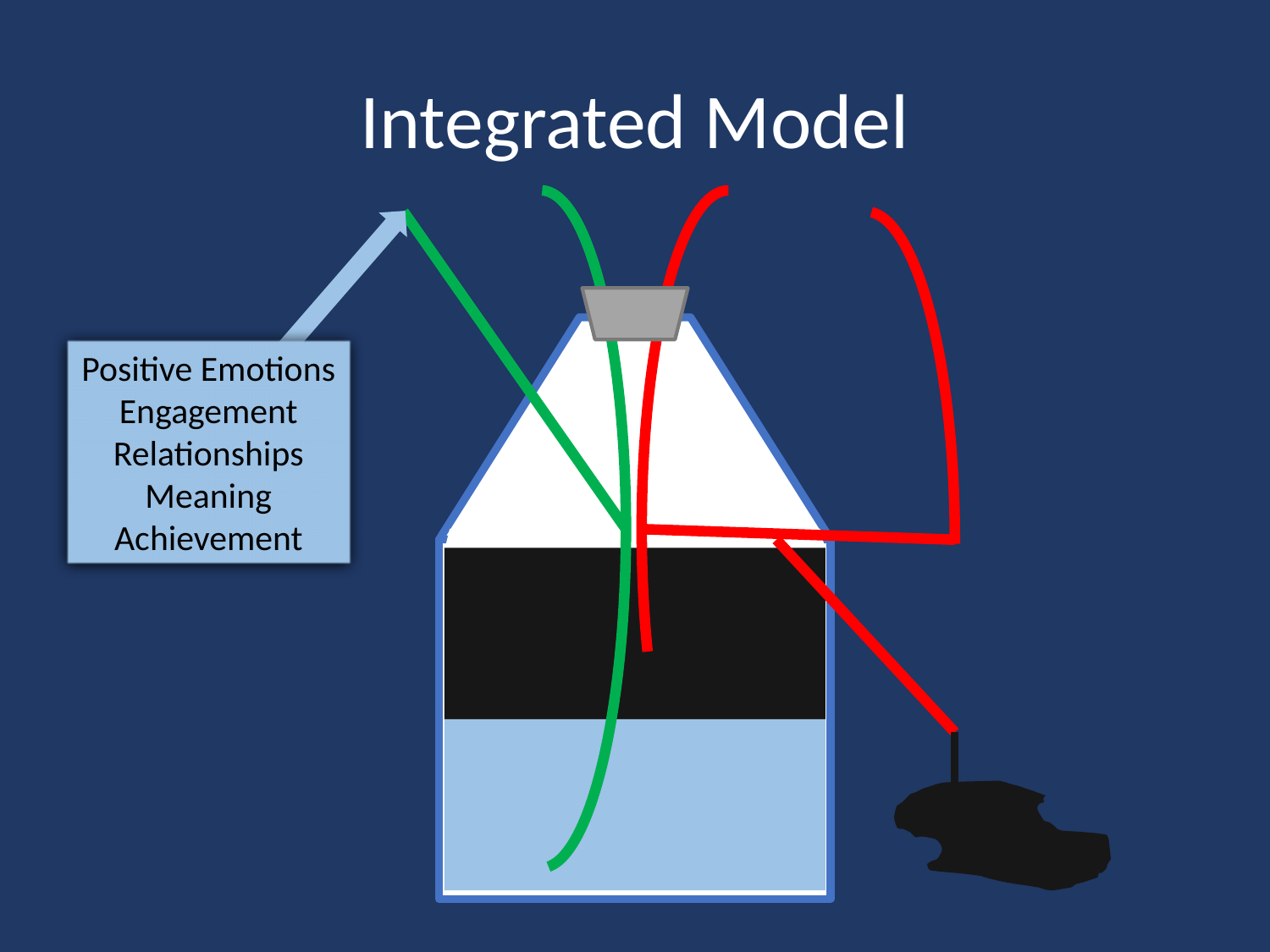

# Integrated Model

Positive Emotions
Engagement
Relationships
Meaning
Achievement